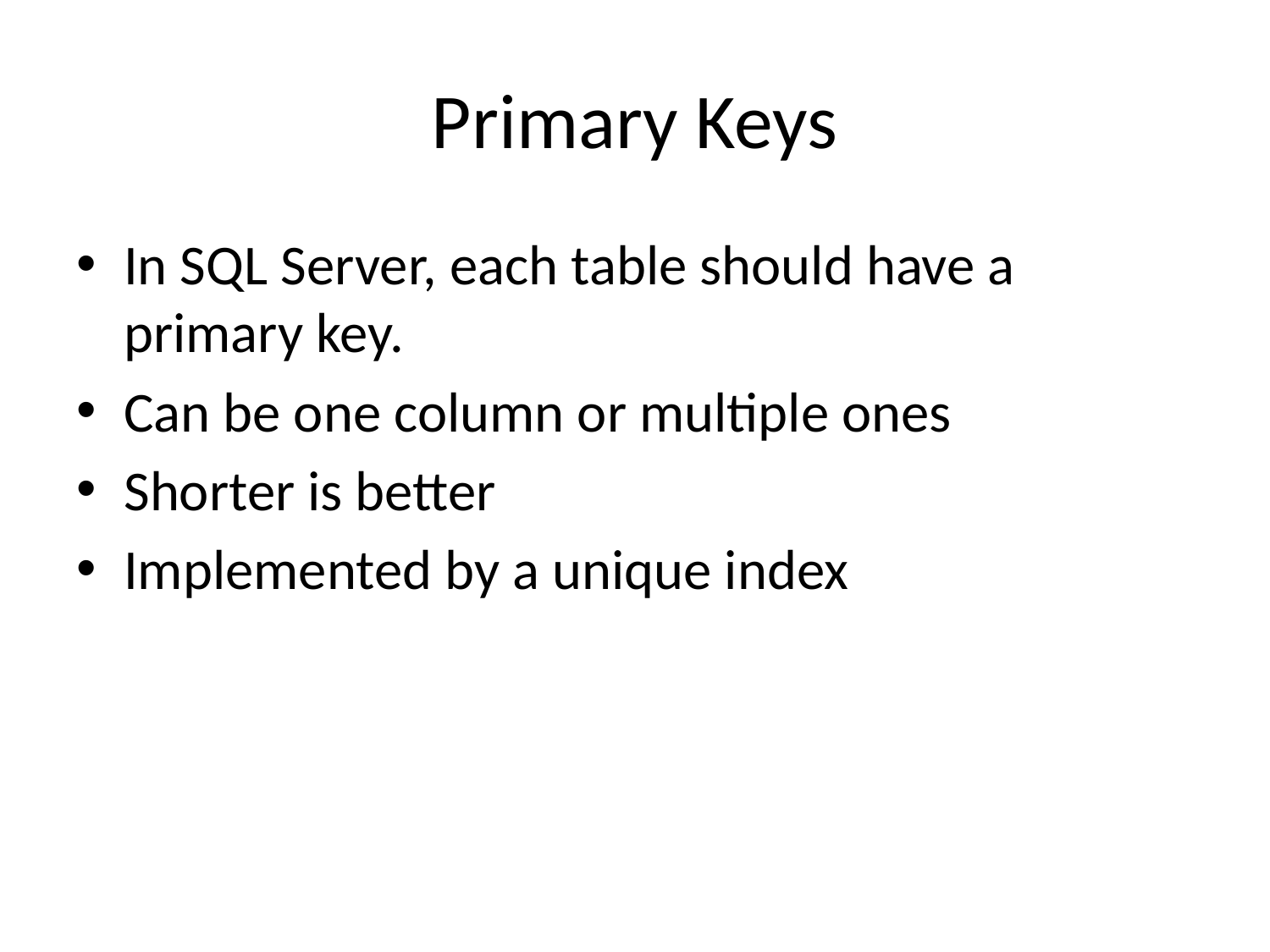

# Primary Keys
In SQL Server, each table should have a primary key.
Can be one column or multiple ones
Shorter is better
Implemented by a unique index